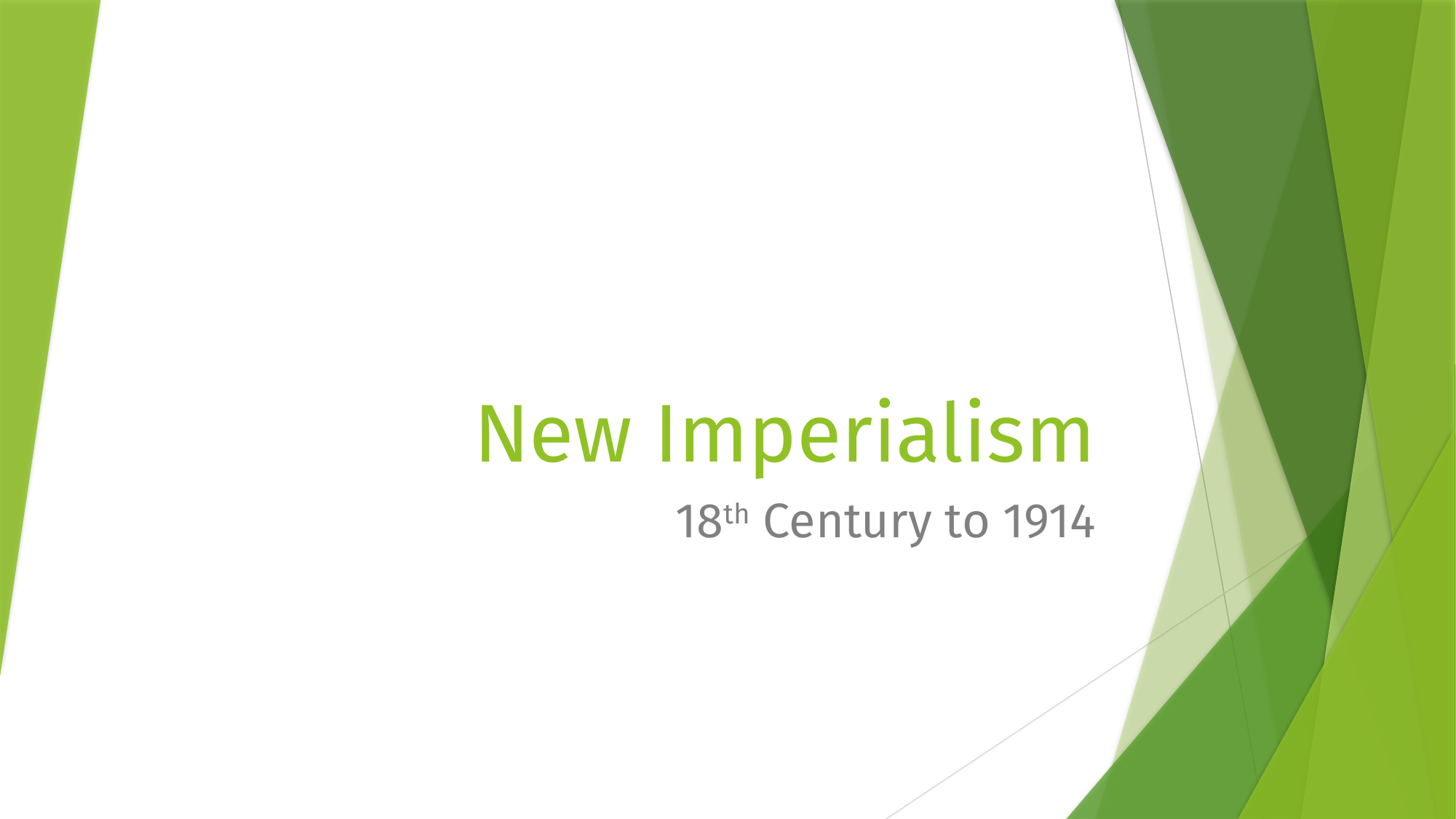

# New Imperialism
18th Century to 1914